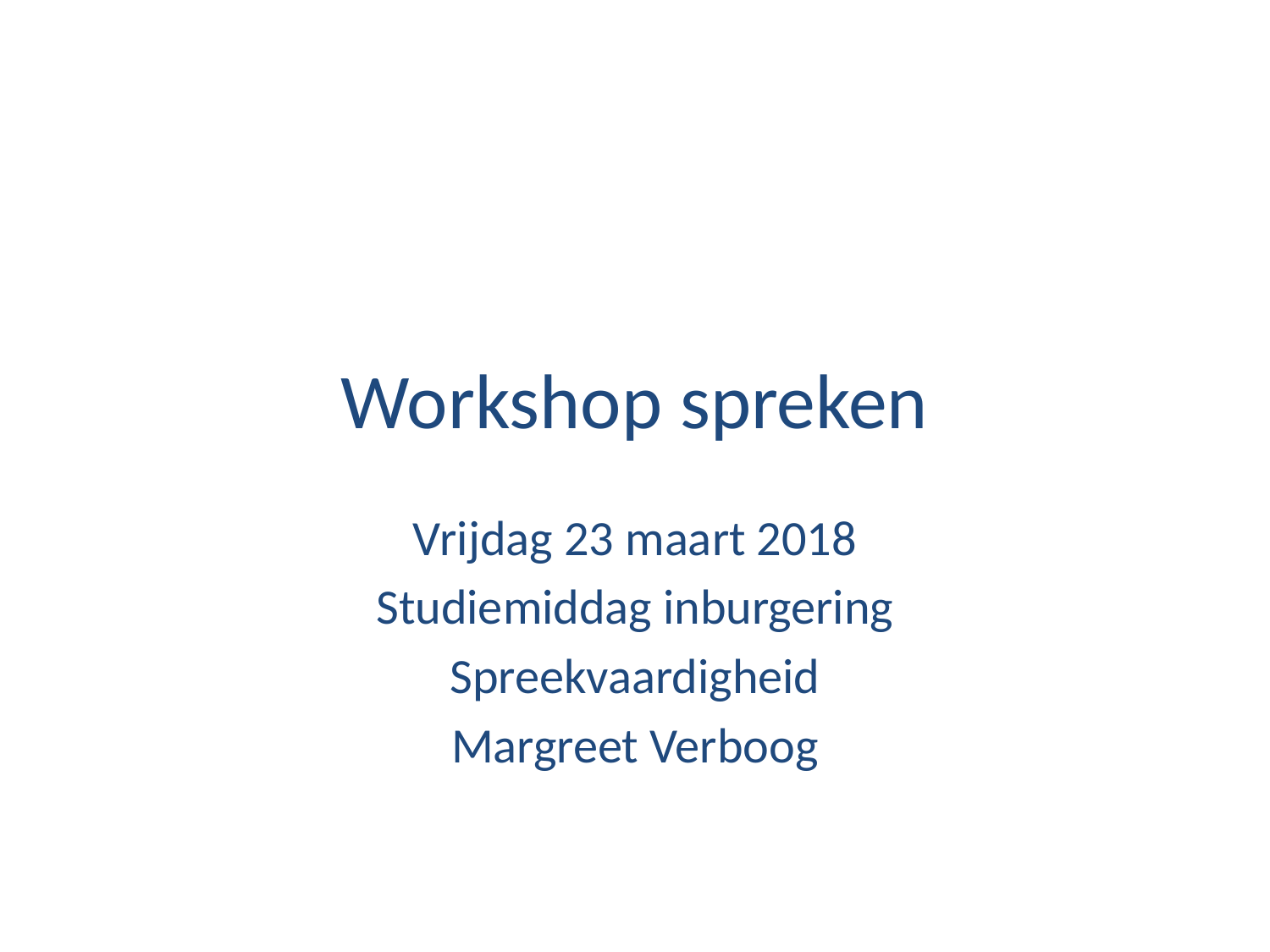

# Workshop spreken
Vrijdag 23 maart 2018
Studiemiddag inburgering
Spreekvaardigheid
Margreet Verboog